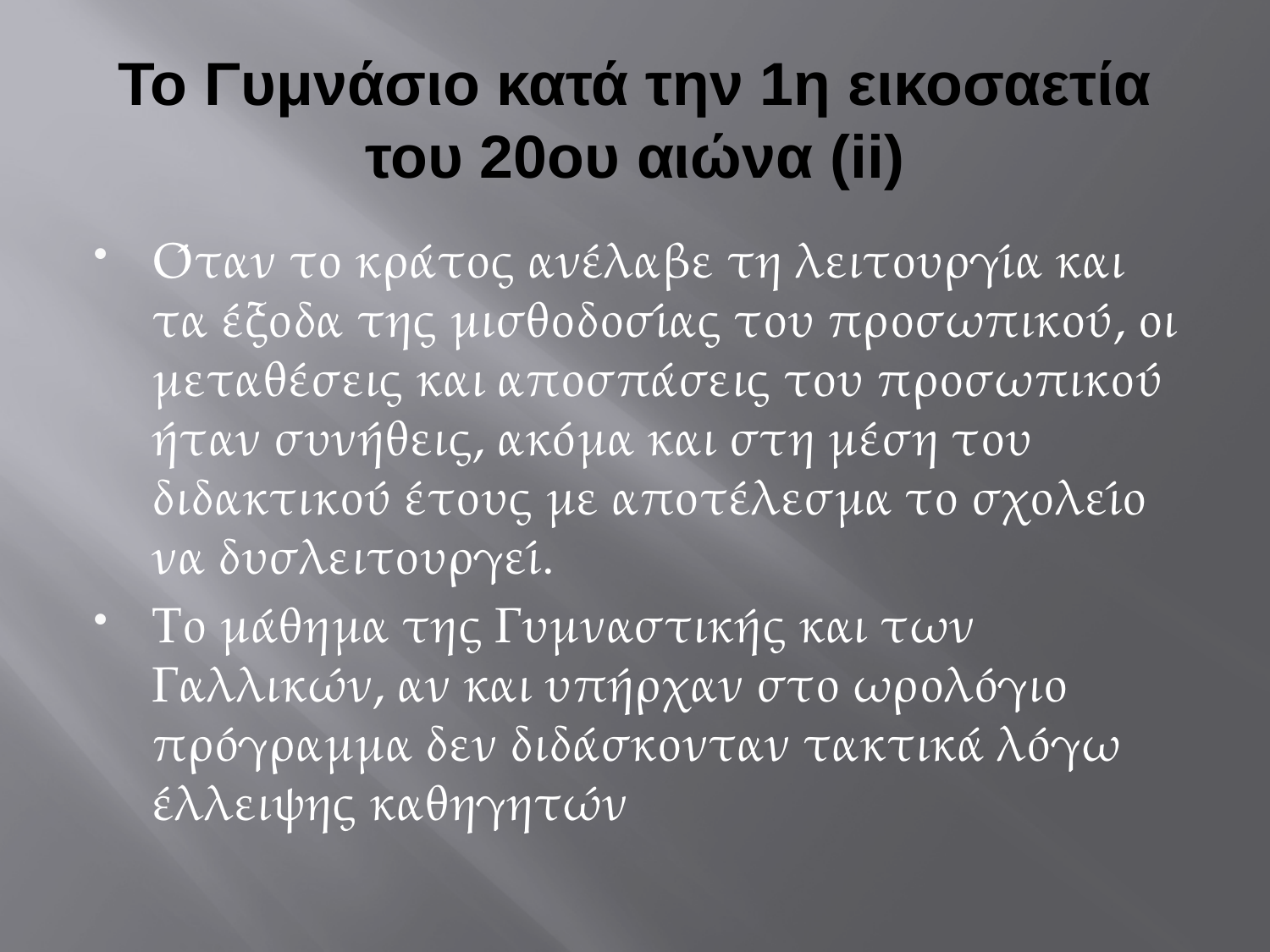

# Το Γυμνάσιο κατά την 1η εικοσαετία του 20ου αιώνα (ii)
Όταν το κράτος ανέλαβε τη λειτουργία και τα έξοδα της μισθοδοσίας του προσωπικού, οι μεταθέσεις και αποσπάσεις του προσωπικού ήταν συνήθεις, ακόμα και στη μέση του διδακτικού έτους με αποτέλεσμα το σχολείο να δυσλειτουργεί.
Το μάθημα της Γυμναστικής και των Γαλλικών, αν και υπήρχαν στο ωρολόγιο πρόγραμμα δεν διδάσκονταν τακτικά λόγω έλλειψης καθηγητών